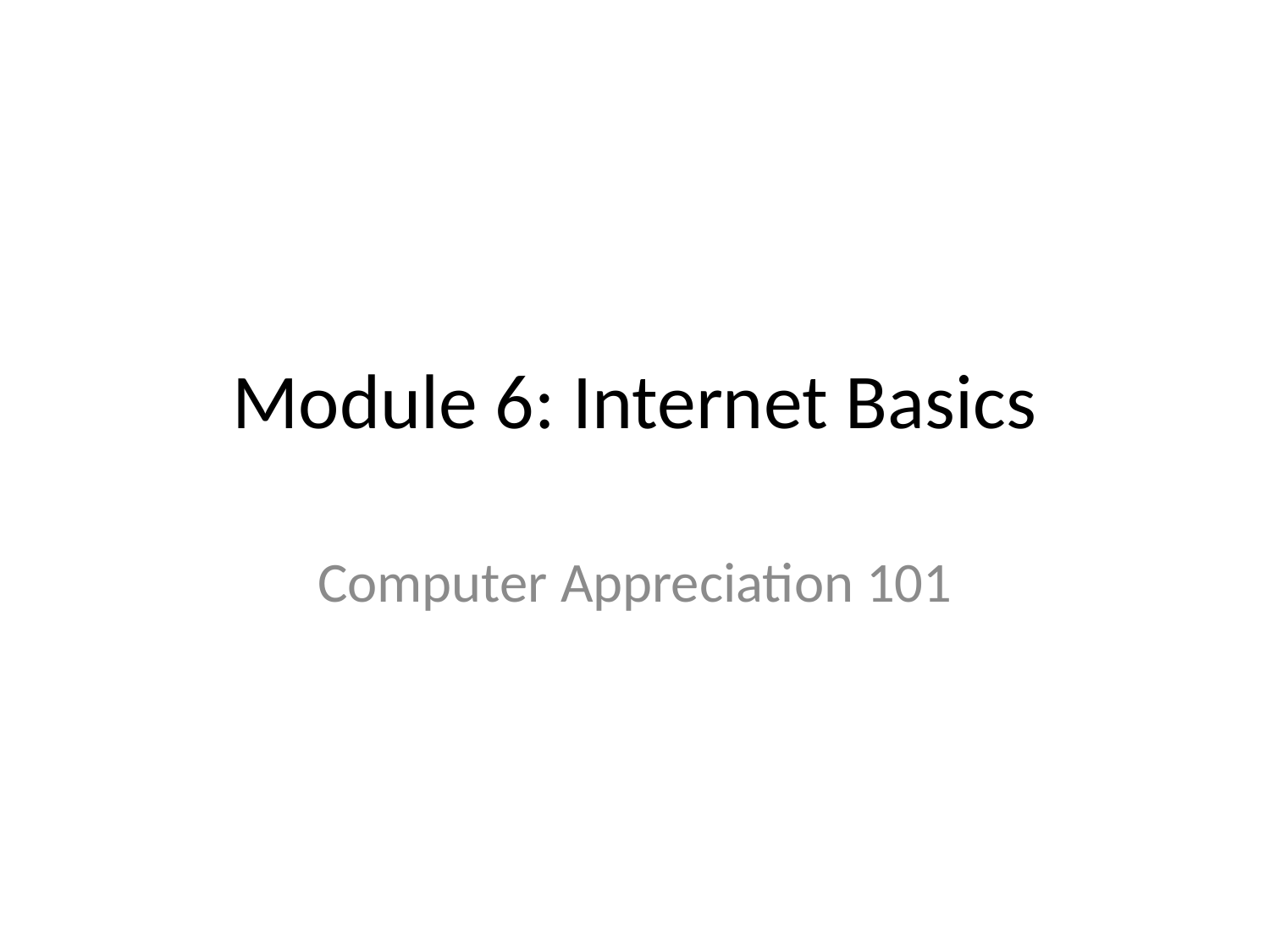

# Module 6: Internet Basics
Computer Appreciation 101